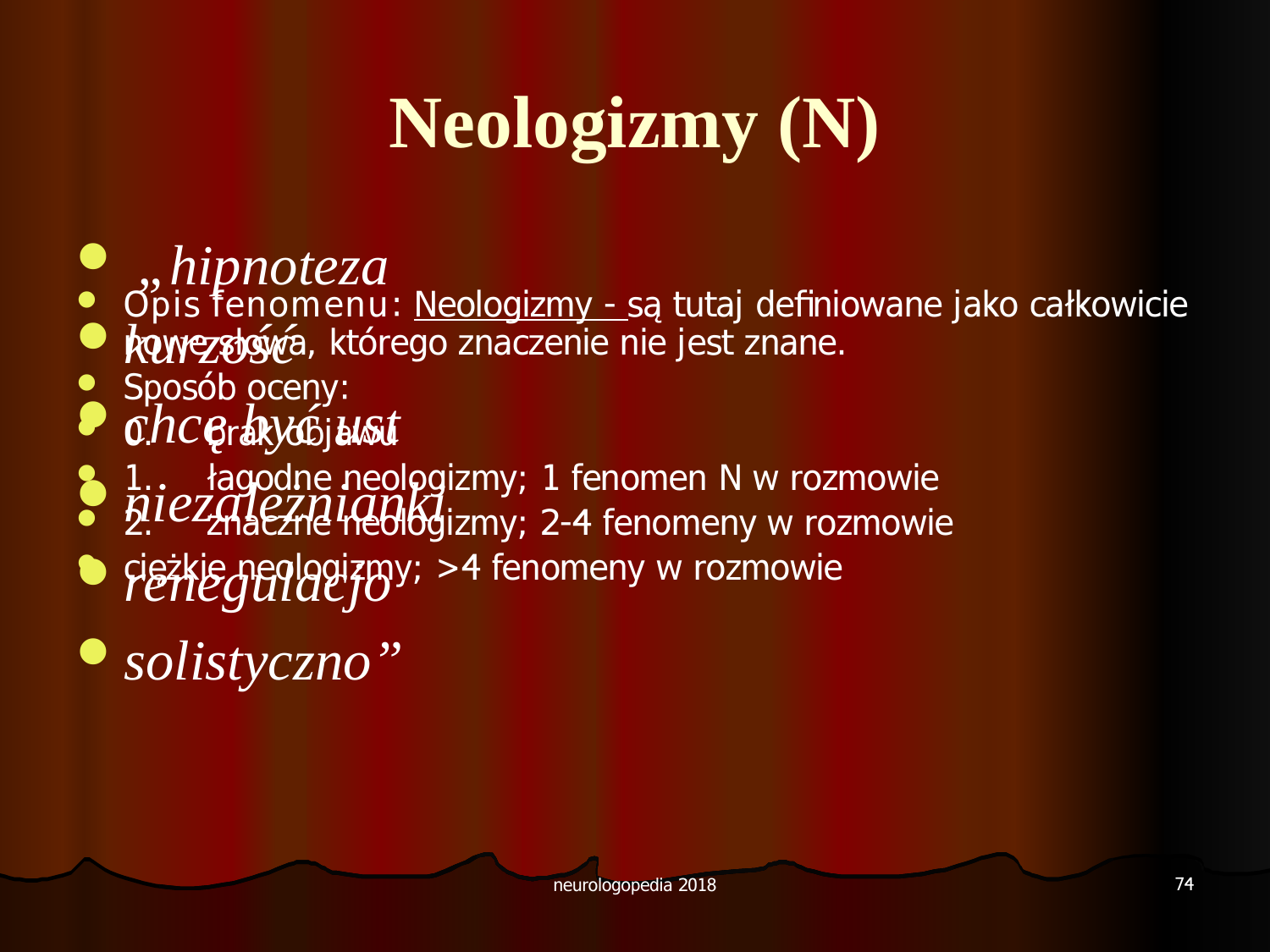

# Neologizmy (N)

Opis fenomenu: Neologizmy - są tutaj definiowane jako całkowicie nowe słowa, którego znaczenie nie jest znane.
Sposób oceny:
0.      brak objawu
1.      łagodne neologizmy; 1 fenomen N w rozmowie
2.      znaczne neologizmy; 2-4 fenomeny w rozmowie
ciężkie neologizmy; >4 fenomeny w rozmowie
 „hipnoteza
kurzość
chcę być ust
niezależnianki
renegulacjo
solistyczno”

74
neurologopedia 2018